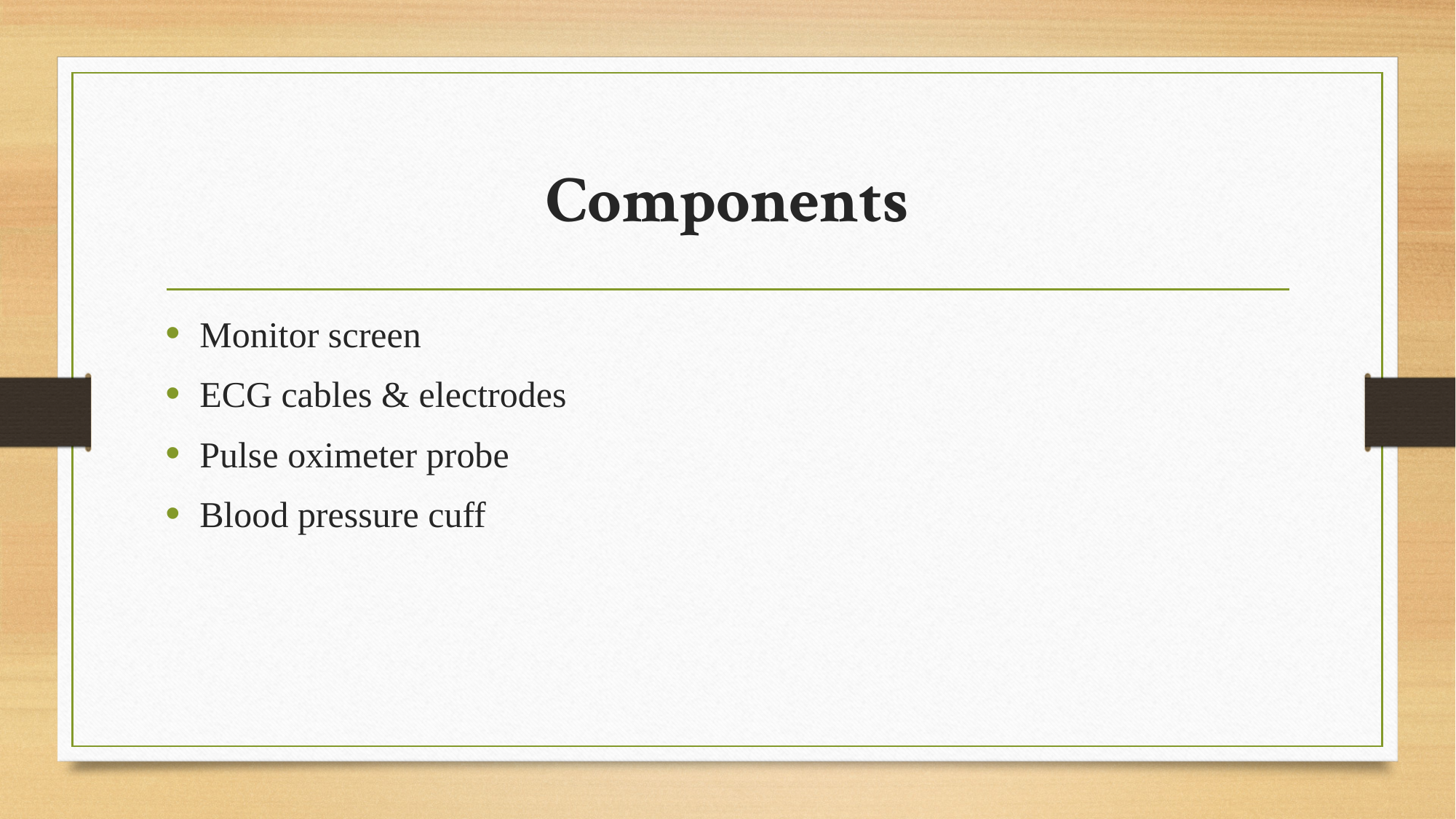

# Components
Monitor screen
ECG cables & electrodes
Pulse oximeter probe
Blood pressure cuff